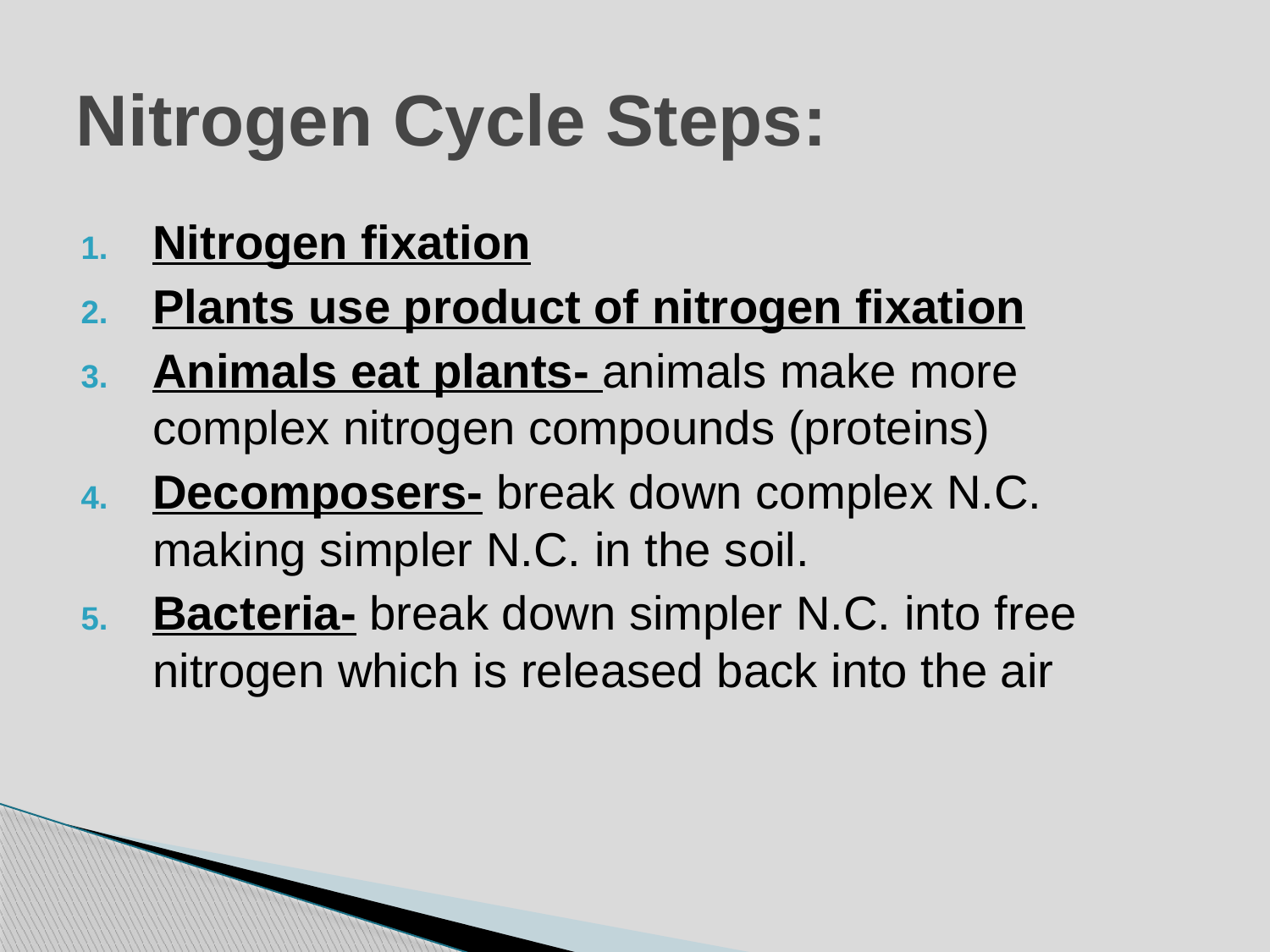

# Nitrogen Cycle Steps:
Nitrogen fixation
Plants use product of nitrogen fixation
Animals eat plants- animals make more complex nitrogen compounds (proteins)
Decomposers- break down complex N.C. making simpler N.C. in the soil.
Bacteria- break down simpler N.C. into free nitrogen which is released back into the air